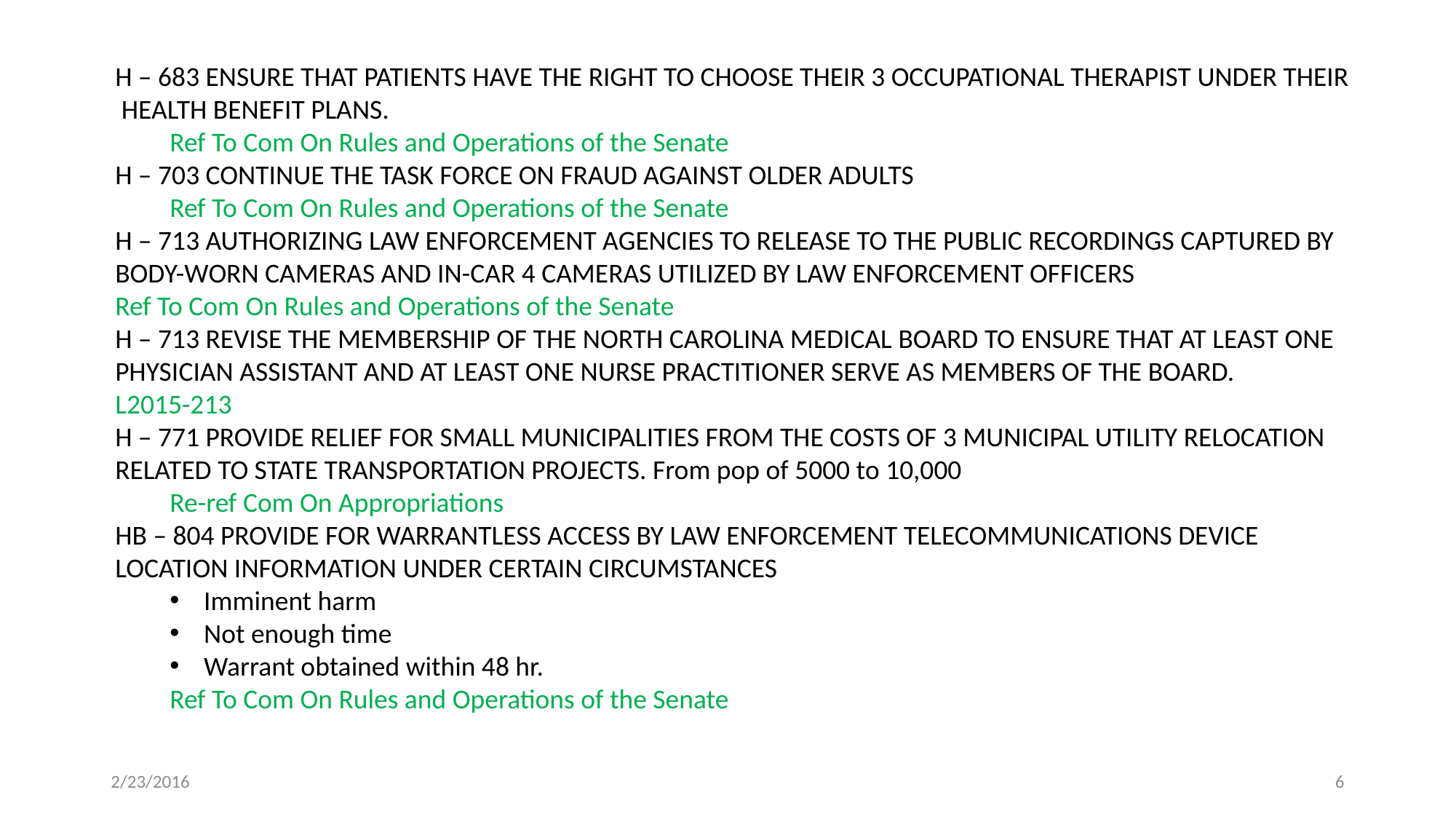

H – 683 ENSURE THAT PATIENTS HAVE THE RIGHT TO CHOOSE THEIR 3 OCCUPATIONAL THERAPIST UNDER THEIR
 HEALTH BENEFIT PLANS.
Ref To Com On Rules and Operations of the Senate
H – 703 CONTINUE THE TASK FORCE ON FRAUD AGAINST OLDER ADULTS
Ref To Com On Rules and Operations of the Senate
H – 713 AUTHORIZING LAW ENFORCEMENT AGENCIES TO RELEASE TO THE PUBLIC RECORDINGS CAPTURED BY
BODY-WORN CAMERAS AND IN-CAR 4 CAMERAS UTILIZED BY LAW ENFORCEMENT OFFICERS
Ref To Com On Rules and Operations of the Senate
H – 713 REVISE THE MEMBERSHIP OF THE NORTH CAROLINA MEDICAL BOARD TO ENSURE THAT AT LEAST ONE
PHYSICIAN ASSISTANT AND AT LEAST ONE NURSE PRACTITIONER SERVE AS MEMBERS OF THE BOARD.
L2015-213
H – 771 PROVIDE RELIEF FOR SMALL MUNICIPALITIES FROM THE COSTS OF 3 MUNICIPAL UTILITY RELOCATION
RELATED TO STATE TRANSPORTATION PROJECTS. From pop of 5000 to 10,000
Re-ref Com On Appropriations
HB – 804 PROVIDE FOR WARRANTLESS ACCESS BY LAW ENFORCEMENT TELECOMMUNICATIONS DEVICE
LOCATION INFORMATION UNDER CERTAIN CIRCUMSTANCES
Imminent harm
Not enough time
Warrant obtained within 48 hr.
Ref To Com On Rules and Operations of the Senate

2/23/2016

6